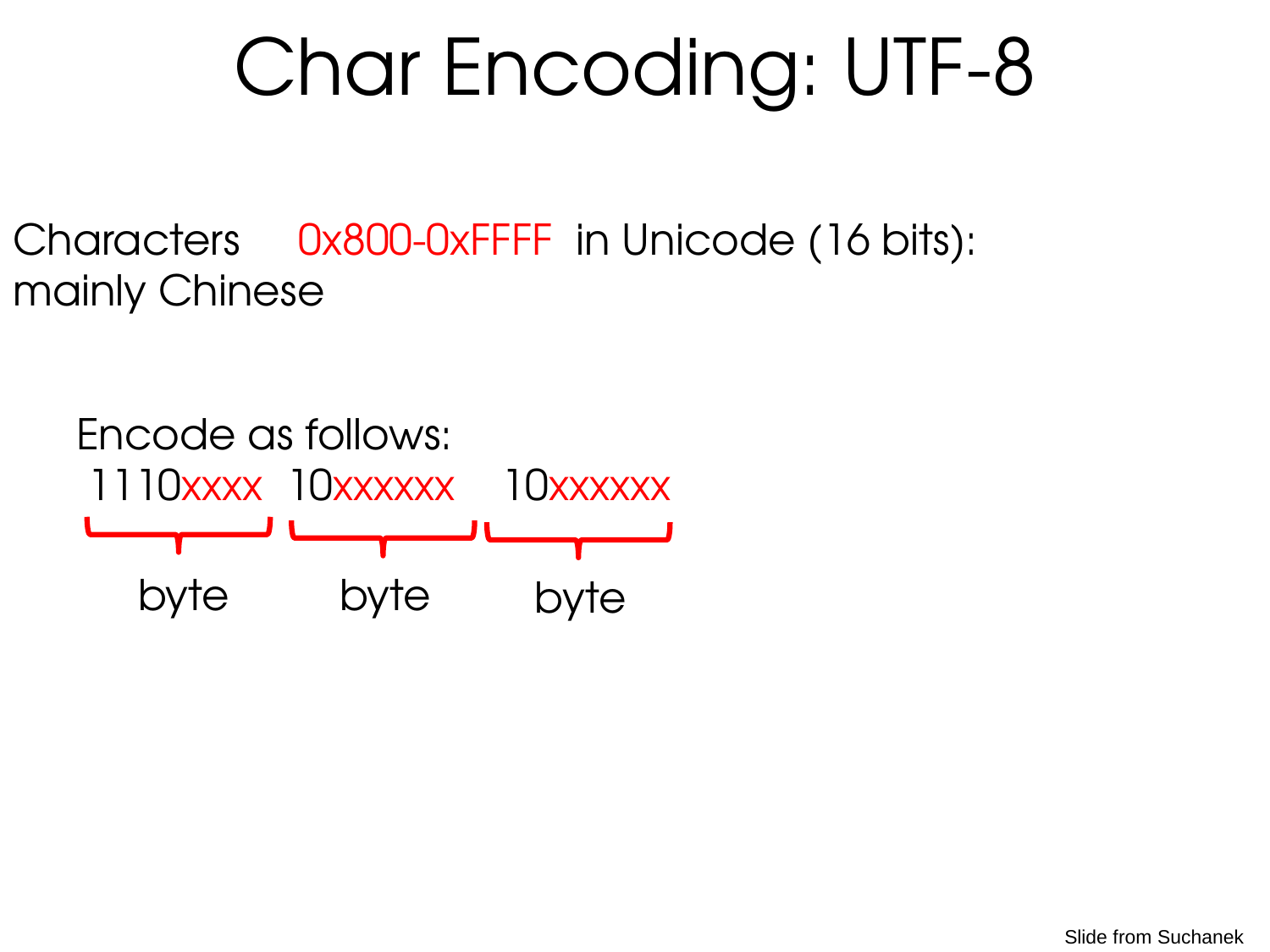

# Char Encoding: UTF-8
Characters     0x800-0xFFFF  in Unicode (16 bits):
mainly Chinese
Encode as follows:
 1110xxxx  10xxxxxx    10xxxxxx

byte
byte
byte
32
Slide from Suchanek